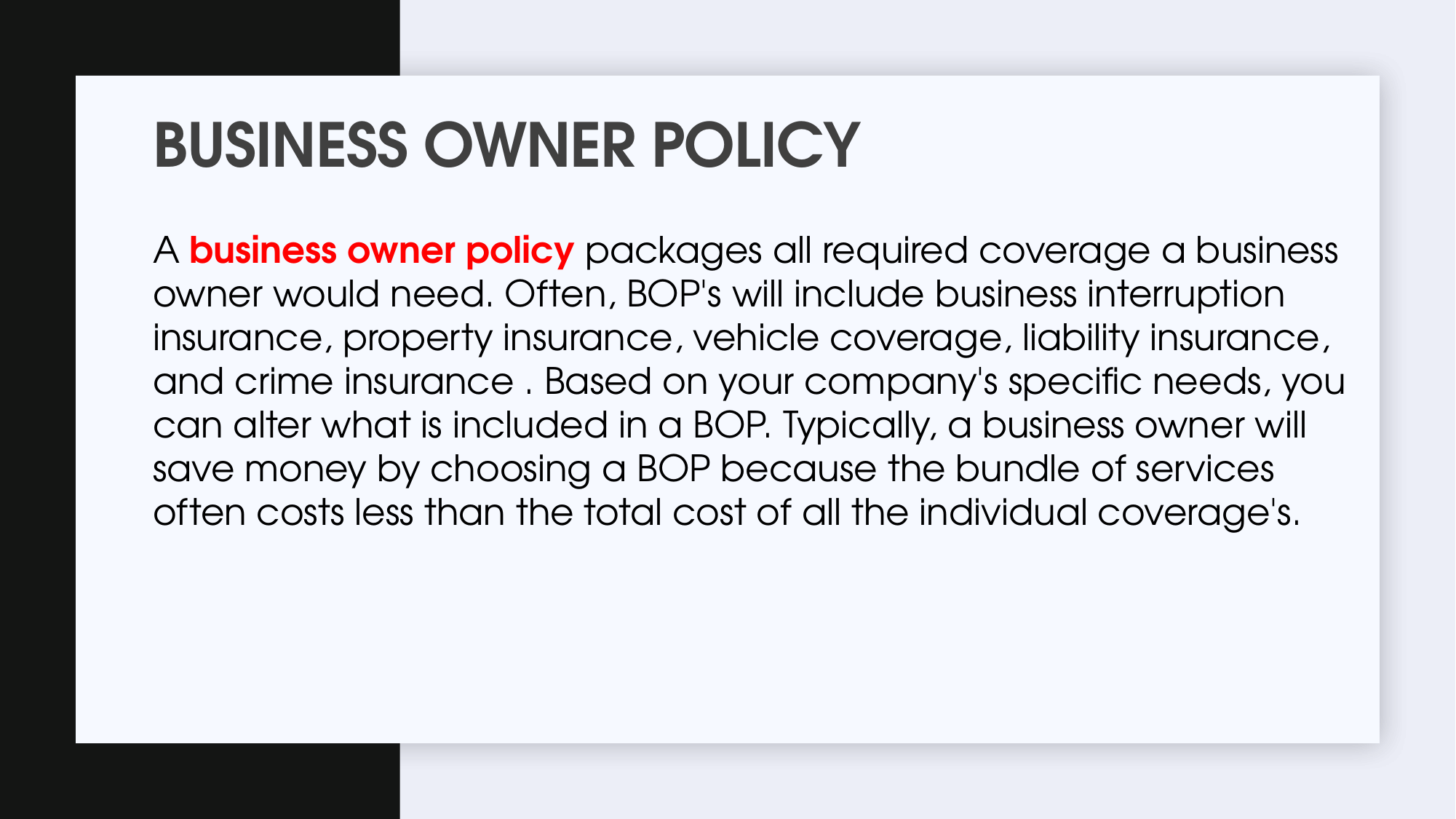

# Business owner policy
A business owner policy packages all required coverage a business owner would need. Often, BOP's will include business interruption insurance, property insurance, vehicle coverage, liability insurance, and crime insurance . Based on your company's specific needs, you can alter what is included in a BOP. Typically, a business owner will save money by choosing a BOP because the bundle of services often costs less than the total cost of all the individual coverage's.